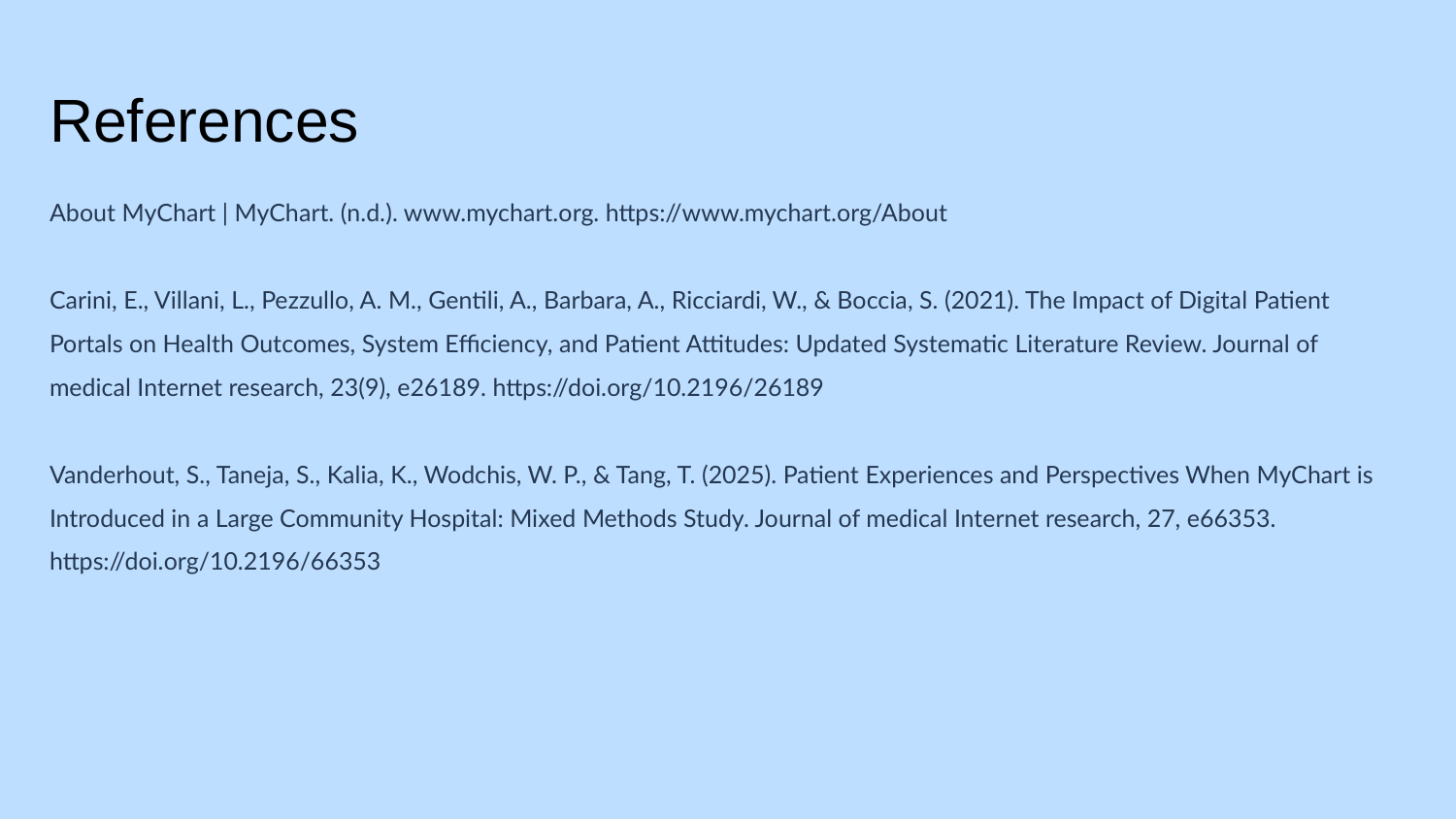

# References
About MyChart | MyChart. (n.d.). www.mychart.org. https://www.mychart.org/About

Carini, E., Villani, L., Pezzullo, A. M., Gentili, A., Barbara, A., Ricciardi, W., & Boccia, S. (2021). The Impact of Digital Patient Portals on Health Outcomes, System Efficiency, and Patient Attitudes: Updated Systematic Literature Review. Journal of medical Internet research, 23(9), e26189. https://doi.org/10.2196/26189

Vanderhout, S., Taneja, S., Kalia, K., Wodchis, W. P., & Tang, T. (2025). Patient Experiences and Perspectives When MyChart is Introduced in a Large Community Hospital: Mixed Methods Study. Journal of medical Internet research, 27, e66353. https://doi.org/10.2196/66353